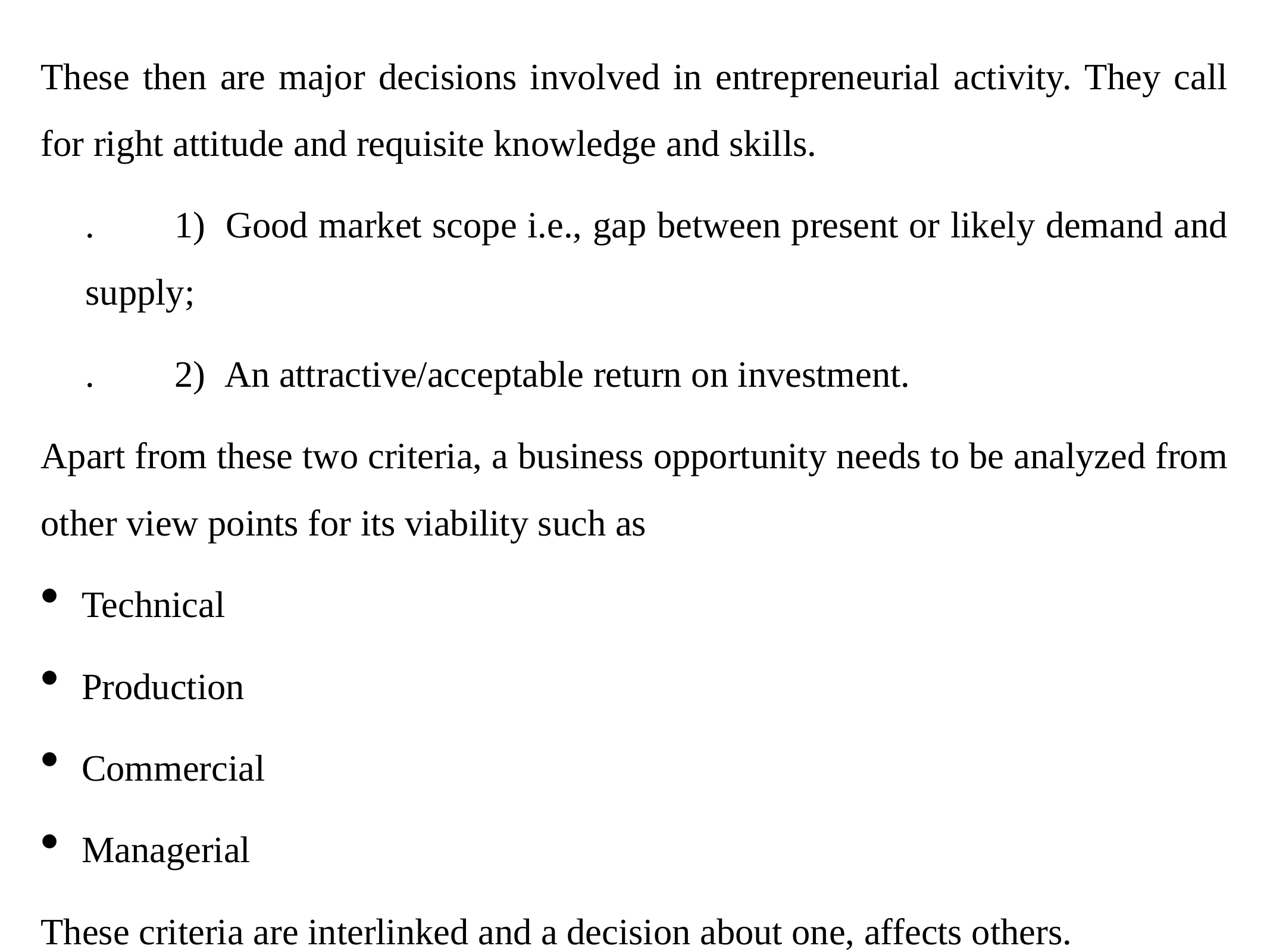

These then are major decisions involved in entrepreneurial activity. They call for right attitude and requisite knowledge and skills.
	.	1)  Good market scope i.e., gap between present or likely demand and supply;
	.	2)  An attractive/acceptable return on investment.
Apart from these two criteria, a business opportunity needs to be analyzed from other view points for its viability such as
Technical
Production
Commercial
Managerial
These criteria are interlinked and a decision about one, affects others.